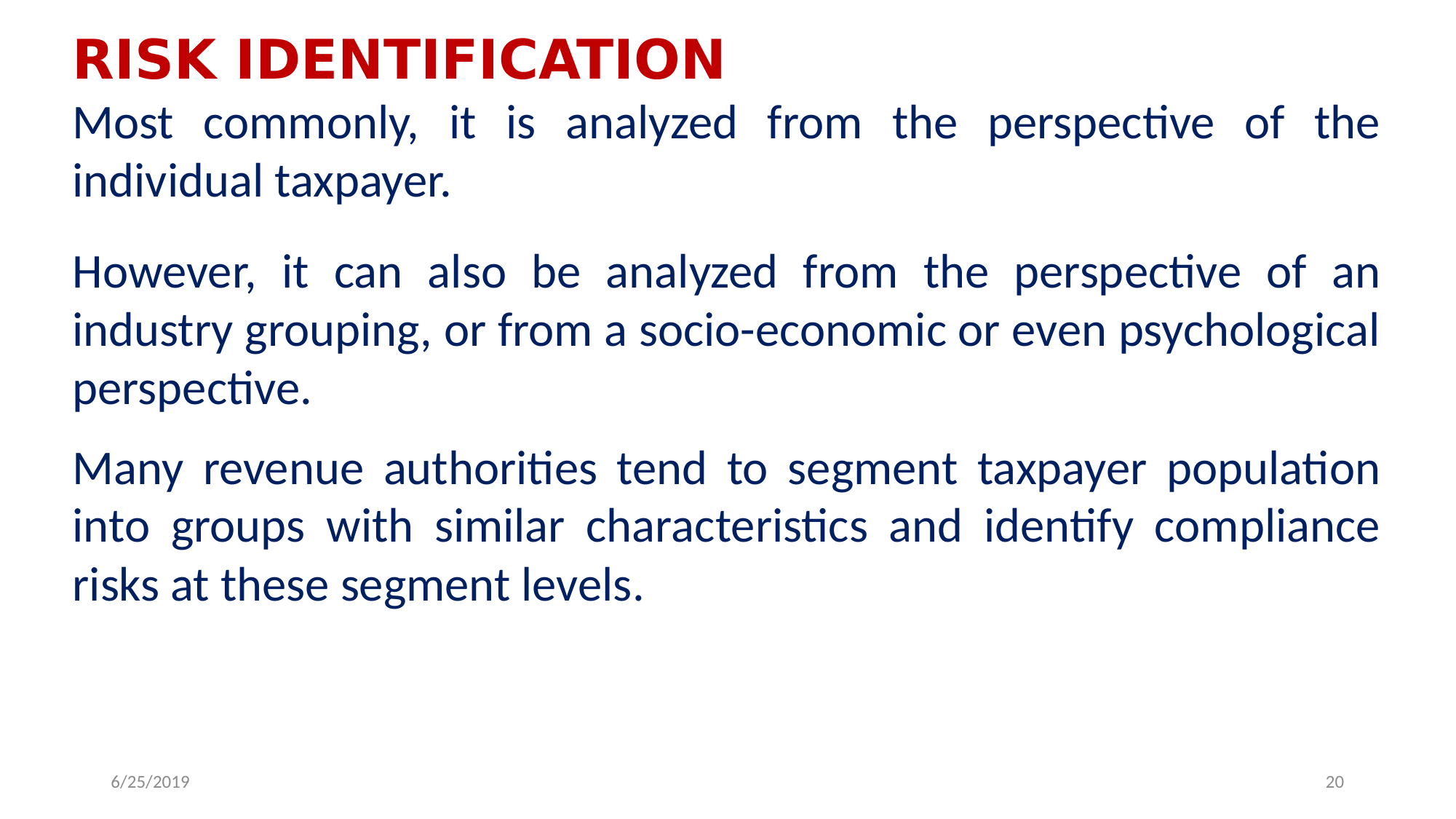

RISK IDENTIFICATION
Most commonly, it is analyzed from the perspective of the individual taxpayer.

However, it can also be analyzed from the perspective of an industry grouping, or from a socio-economic or even psychological perspective.

Many revenue authorities tend to segment taxpayer population into groups with similar characteristics and identify compliance risks at these segment levels.
6/25/2019
20